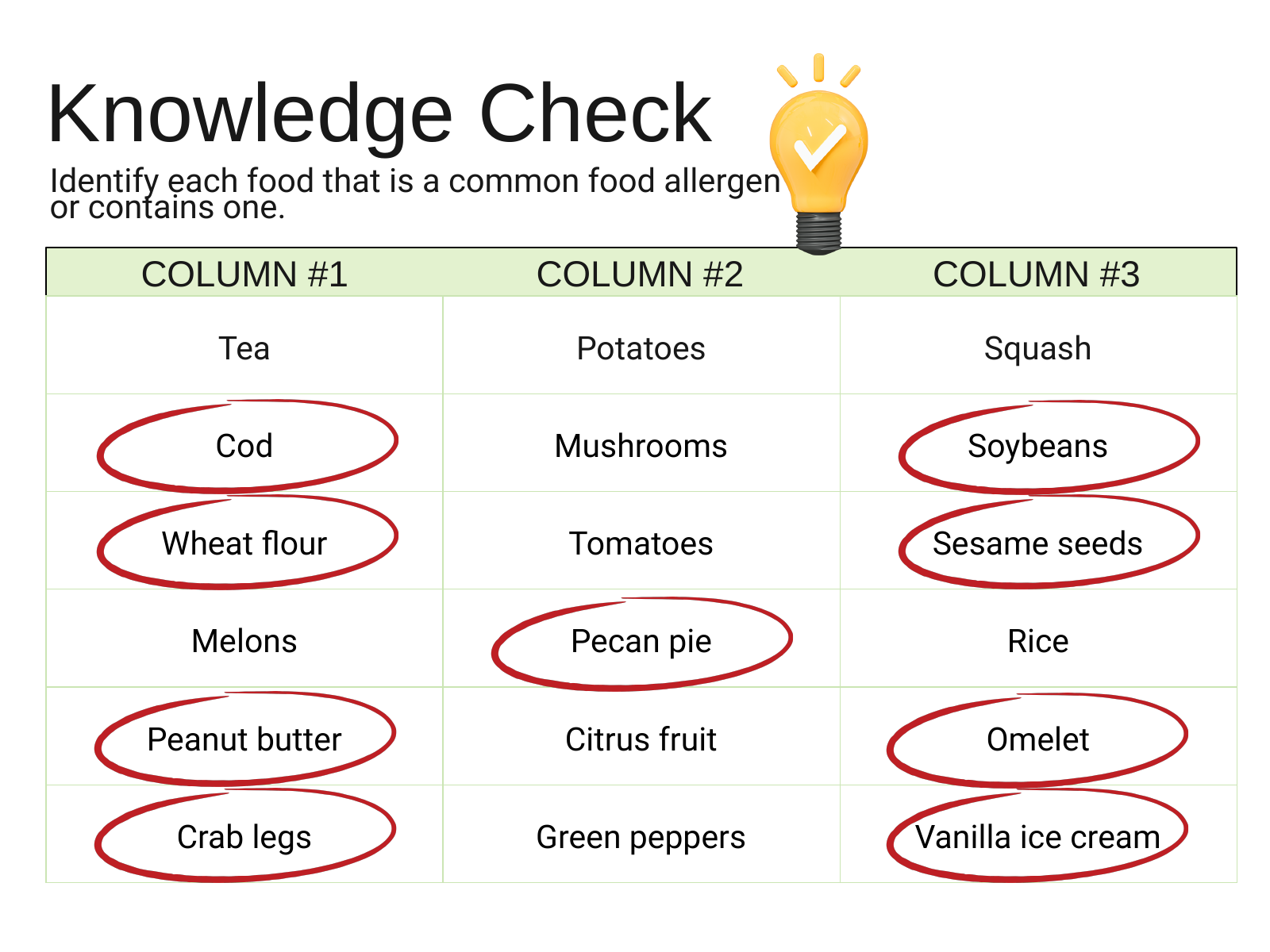

Knowledge Check
Identify each food that is a common food allergen
or contains one.

COLUMN #1
COLUMN #2
COLUMN #3
| Tea | Potatoes | Squash |
| --- | --- | --- |
| Cod | Mushrooms | Soybeans |
| Wheat flour | Tomatoes | Sesame seeds |
| Melons | Pecan pie | Rice |
| Peanut butter | Citrus fruit | Omelet |
| Crab legs | Green peppers | Vanilla ice cream |